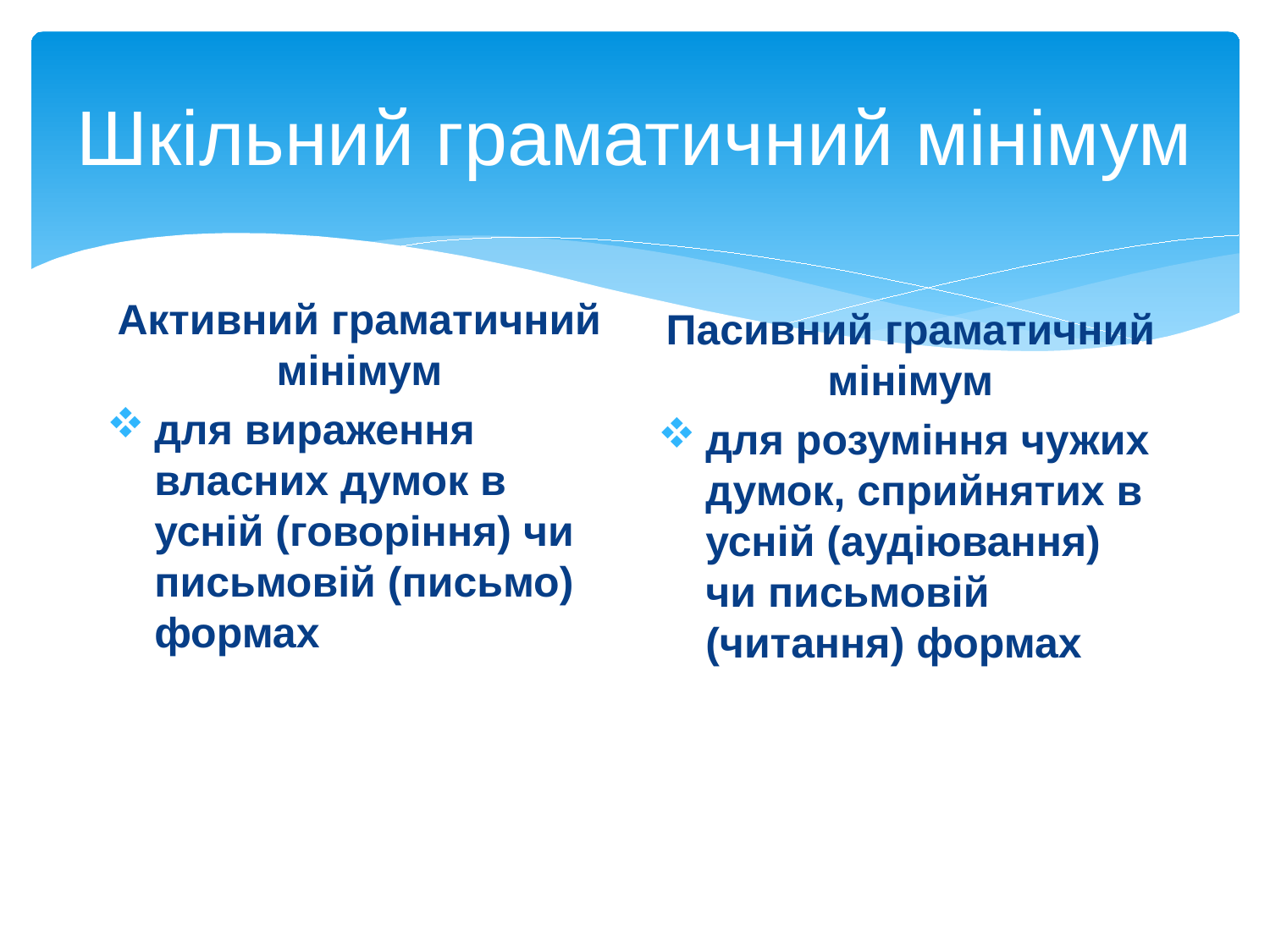

# Шкільний граматичний мінімум
Активний граматичний мінімум
для вираження власних думок в усній (говоріння) чи письмовій (письмо) формах
Пасивний граматичний мінімум
для розуміння чужих думок, сприйнятих в усній (аудіювання) чи письмовій (читання) формах